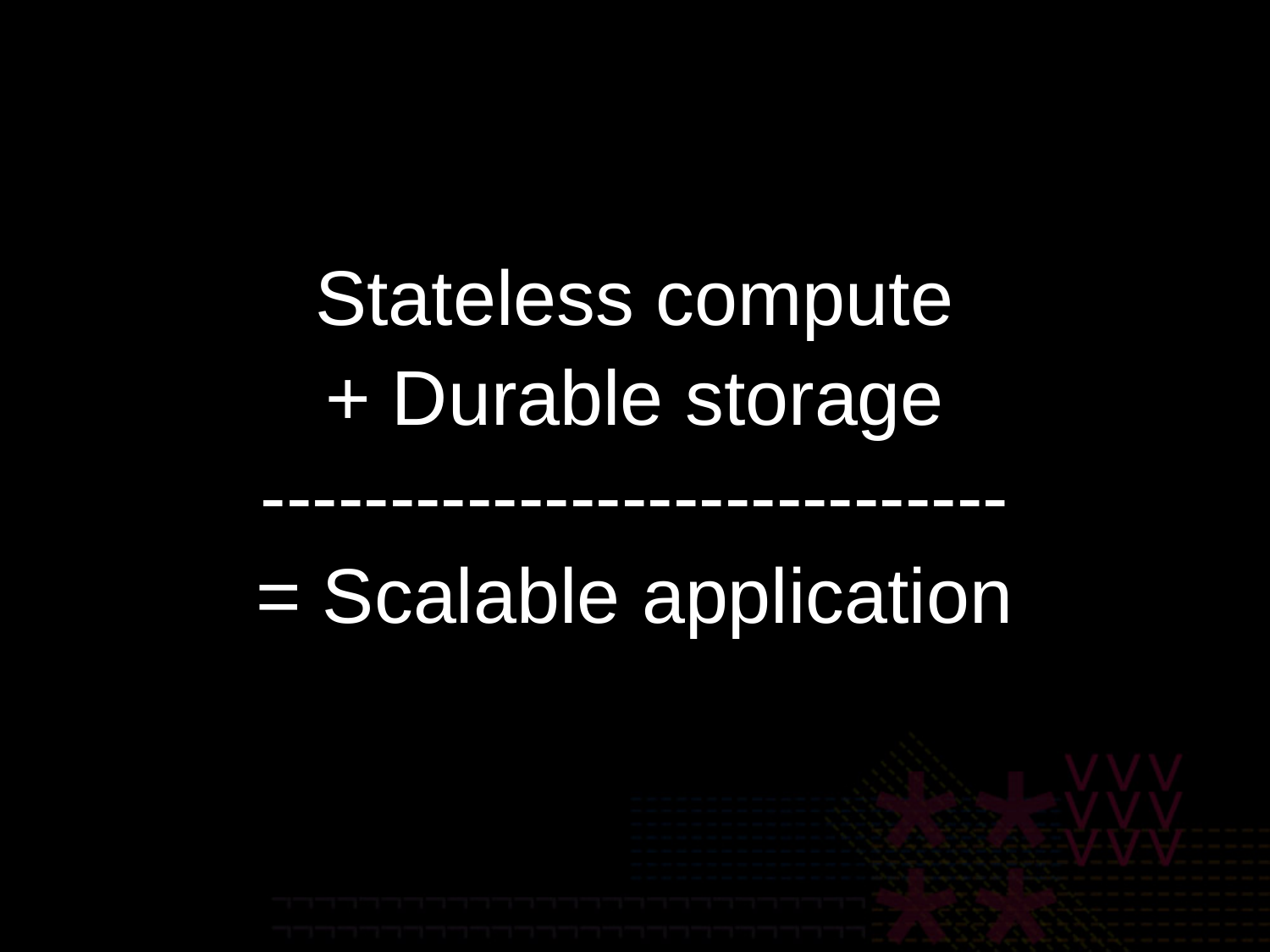

Stateless compute
+ Durable storage
-----------------------------
= Scalable application